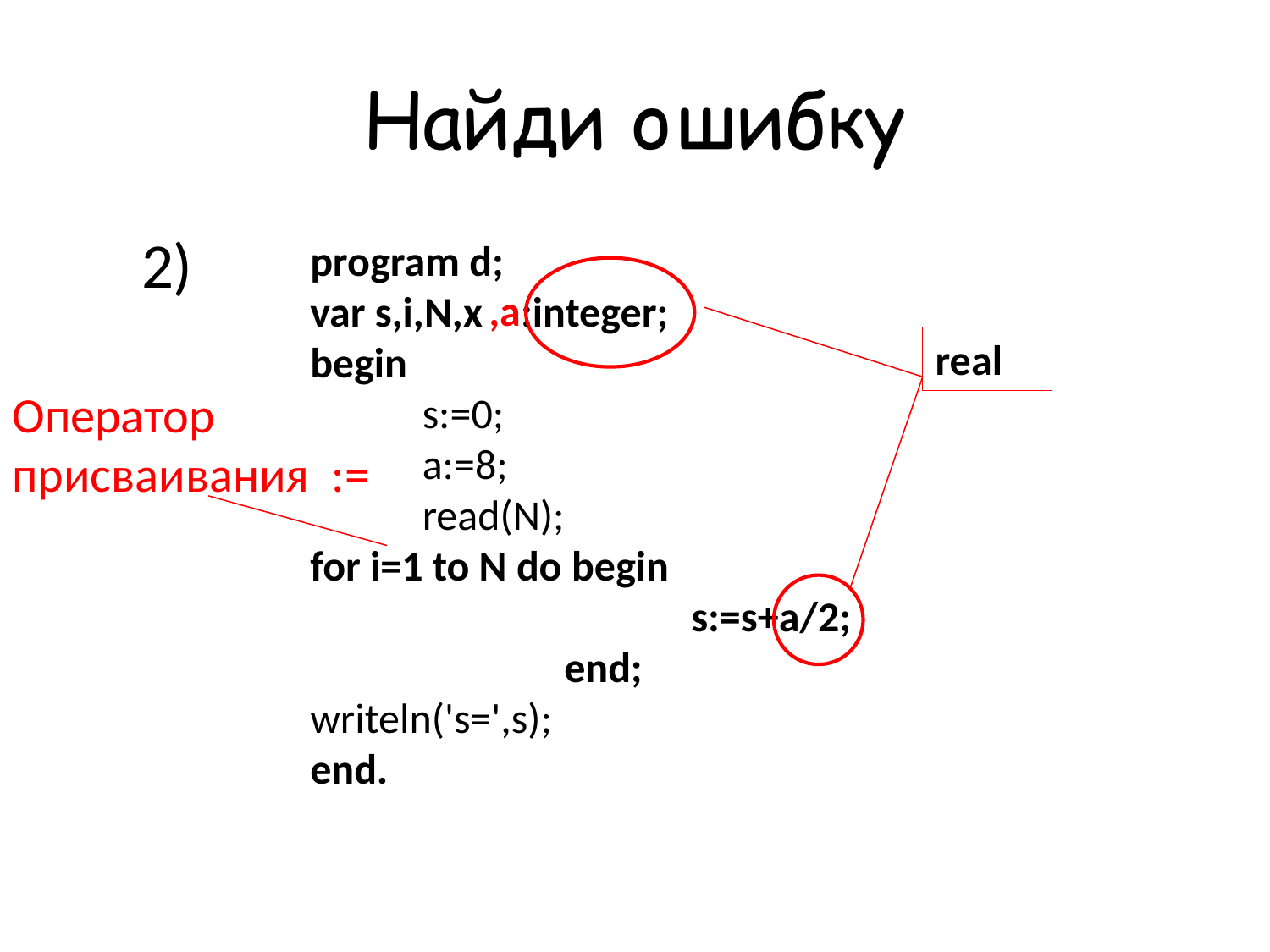

# Найди ошибку
2)
program d;
var s,i,N,x    :integer;
begin
s:=0;
a:=8;
read(N);
for i=1 to N do begin
  			s:=s+a/2;
		end;
writeln('s=',s);
end.

real

,a
Оператор присваивания  :=